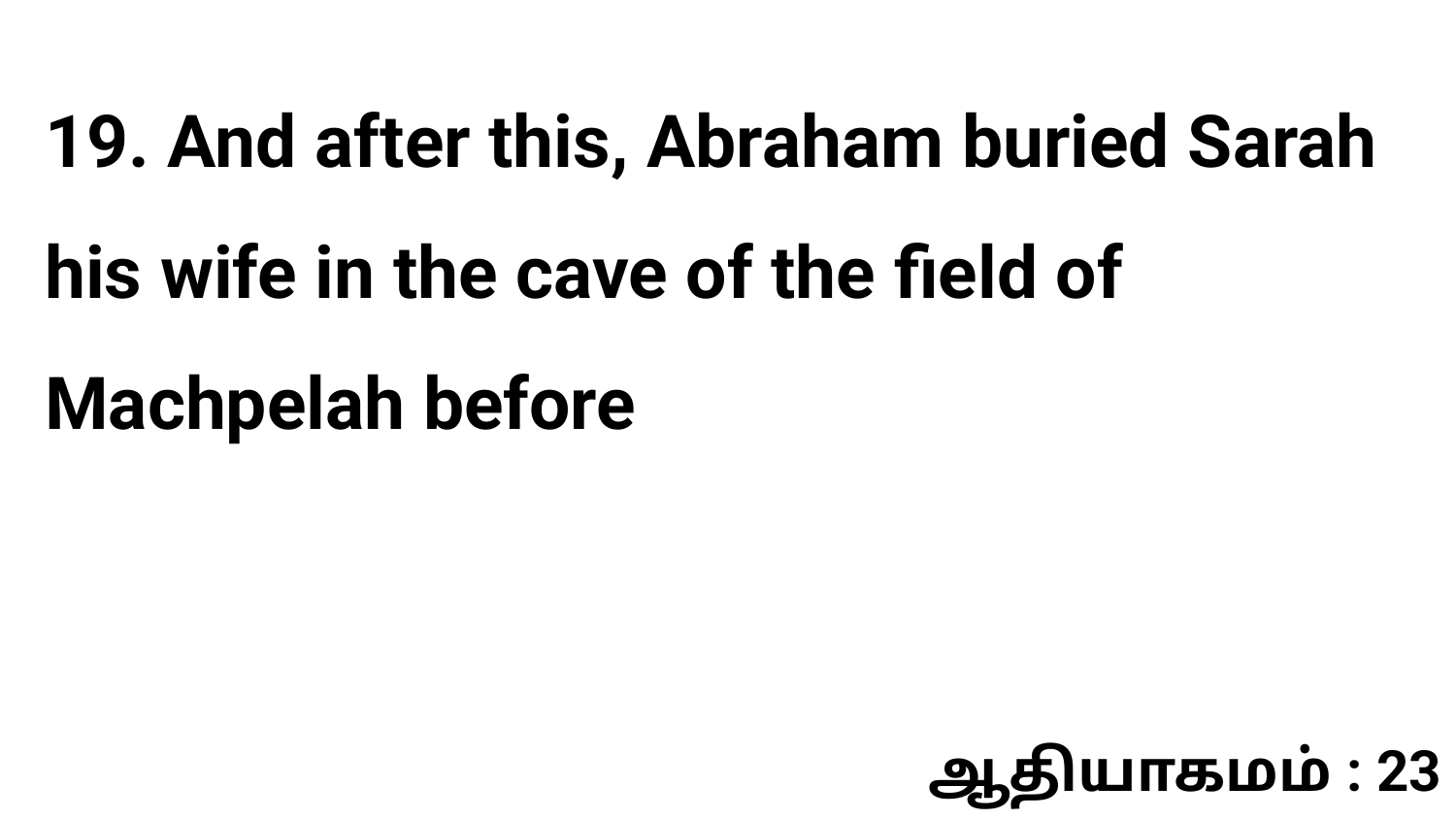

19. And after this, Abraham buried Sarah his wife in the cave of the field of Machpelah before
ஆதியாகமம் : 23